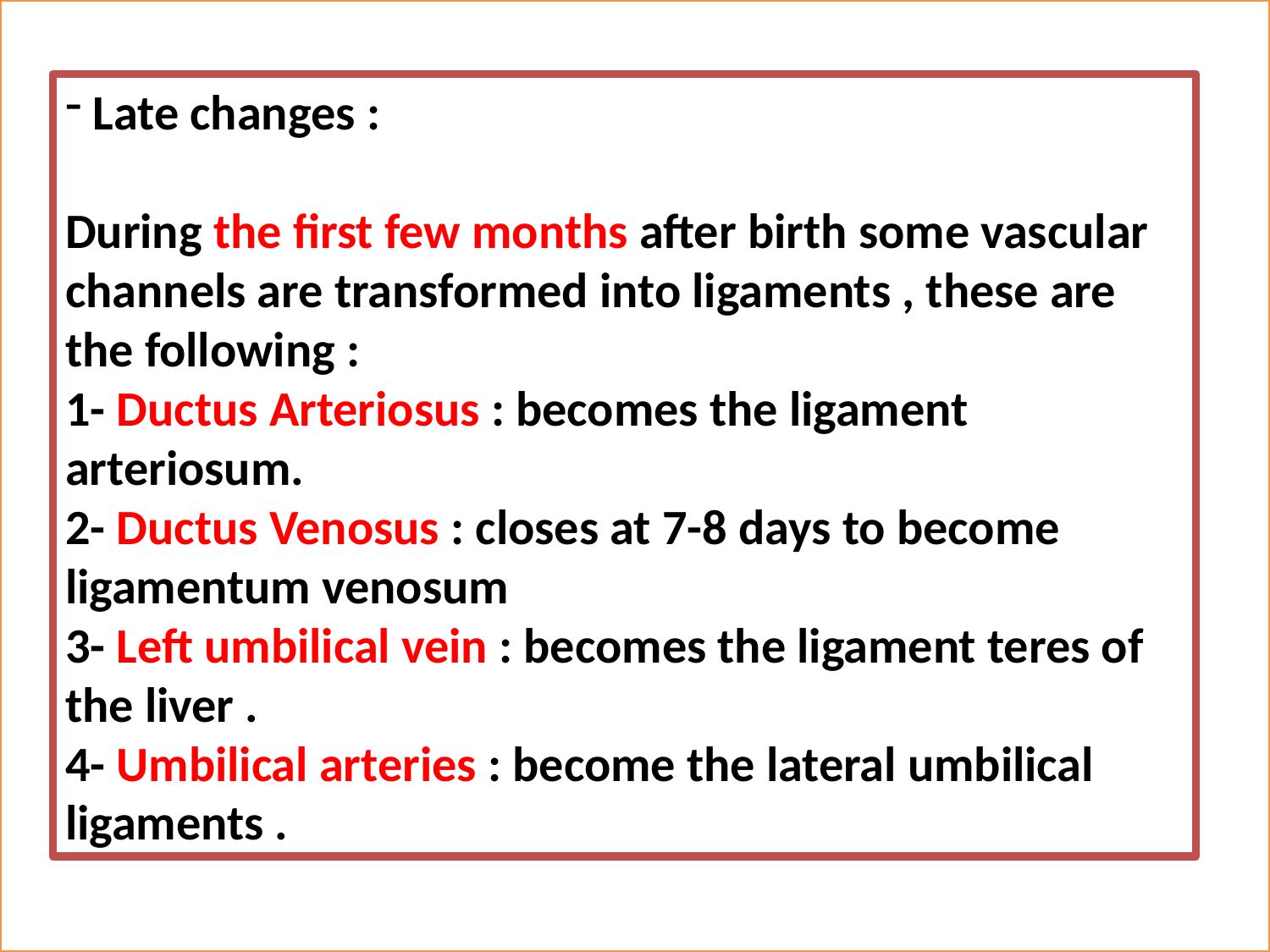

Late changes :

During the first few months after birth some vascular channels are transformed into ligaments , these are the following :
1- Ductus Arteriosus : becomes the ligament arteriosum.
2- Ductus Venosus : closes at 7-8 days to become ligamentum venosum
3- Left umbilical vein : becomes the ligament teres of the liver .
4- Umbilical arteries : become the lateral umbilical ligaments .
#